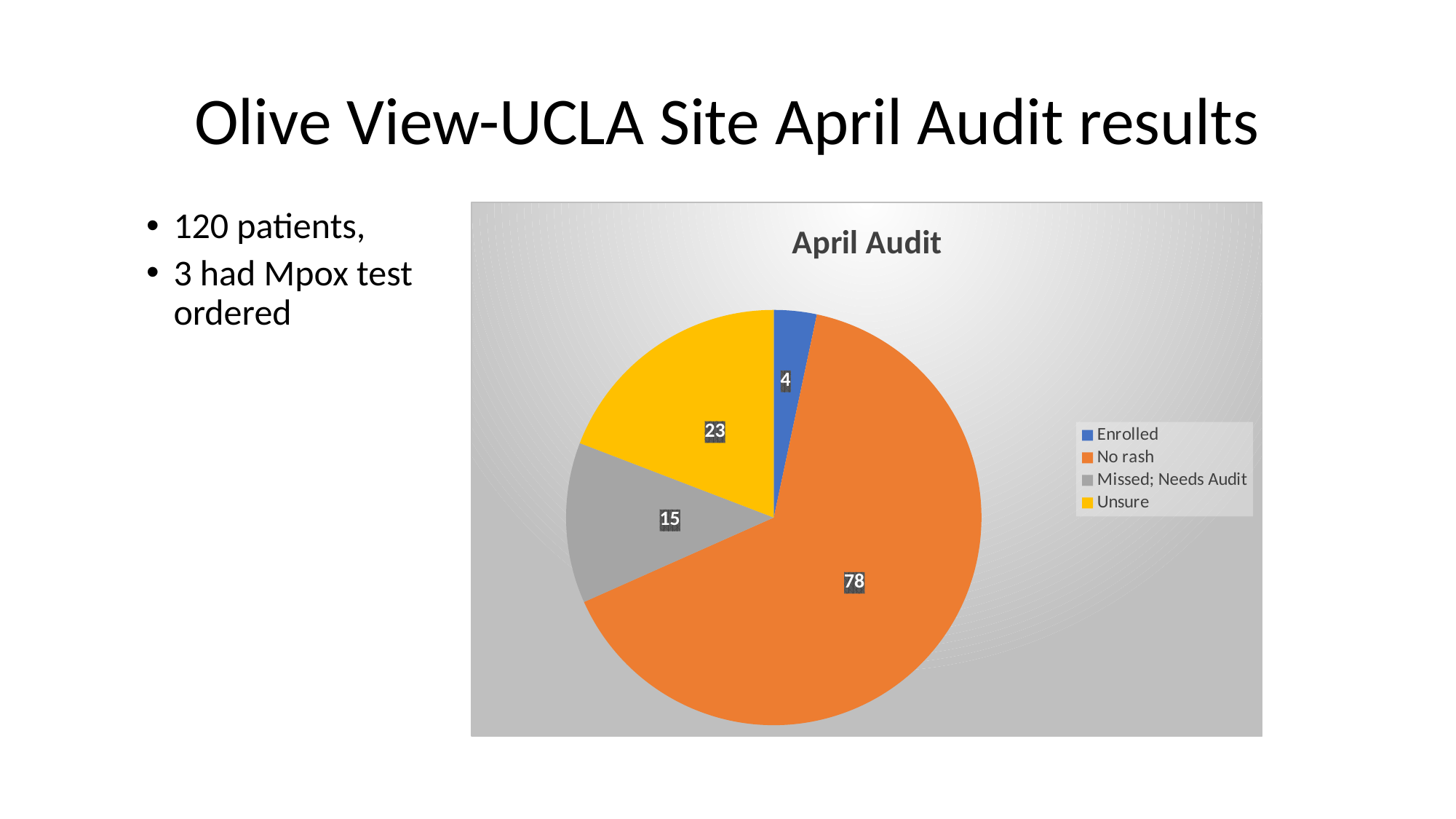

# Olive View-UCLA Site April Audit results
120 patients,
3 had Mpox test ordered

### Chart:

| Category | April Audit |
|---|---|
| Enrolled | 4.0 |
| No rash | 78.0 |
| Missed; Needs Audit | 15.0 |
| Unsure | 23.0 |